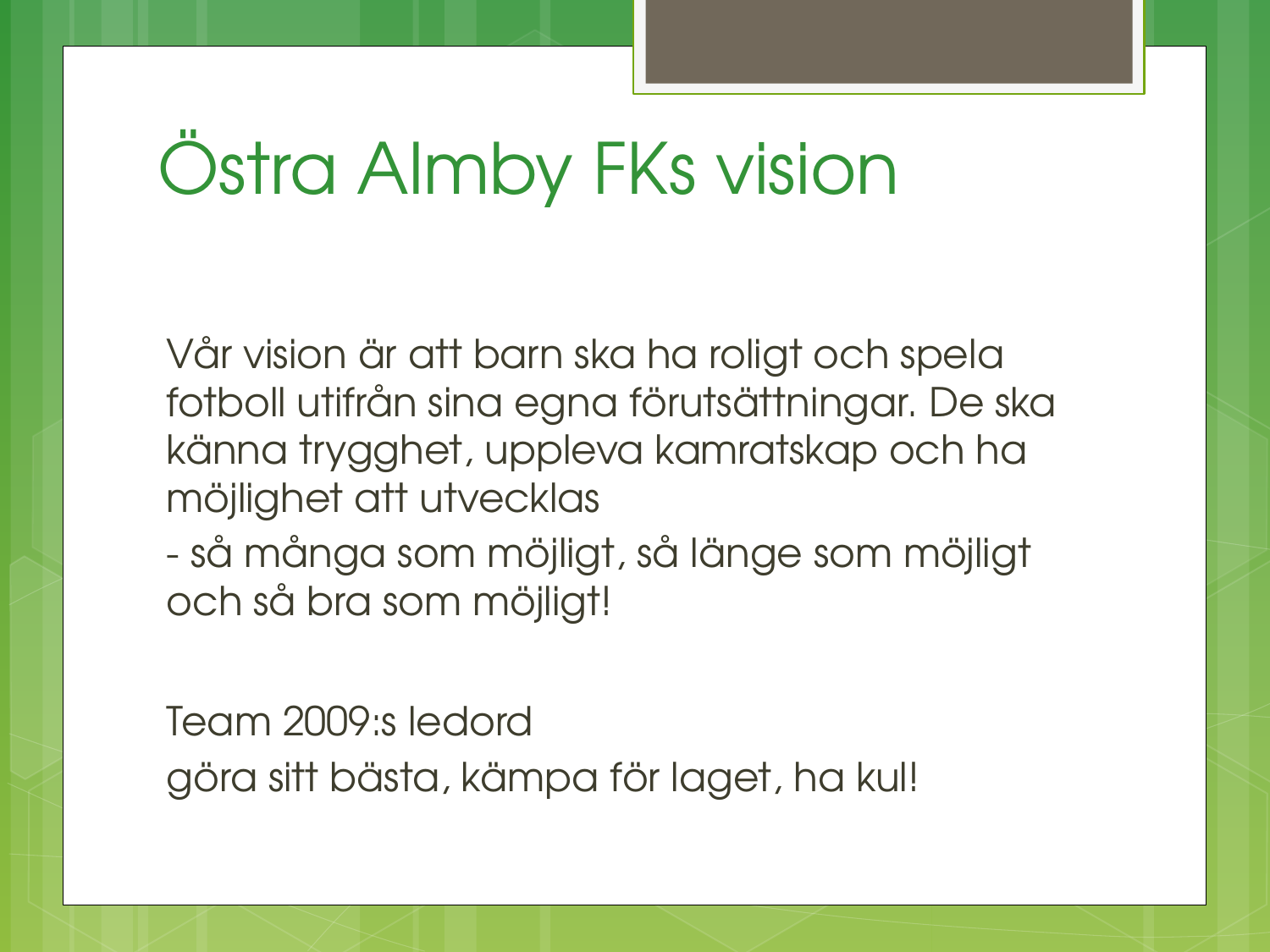

# Östra Almby FKs vision
Vår vision är att barn ska ha roligt och spela fotboll utifrån sina egna förutsättningar. De ska känna trygghet, uppleva kamratskap och ha möjlighet att utvecklas
- så många som möjligt, så länge som möjligt och så bra som möjligt!

Team 2009:s ledord
göra sitt bästa, kämpa för laget, ha kul!